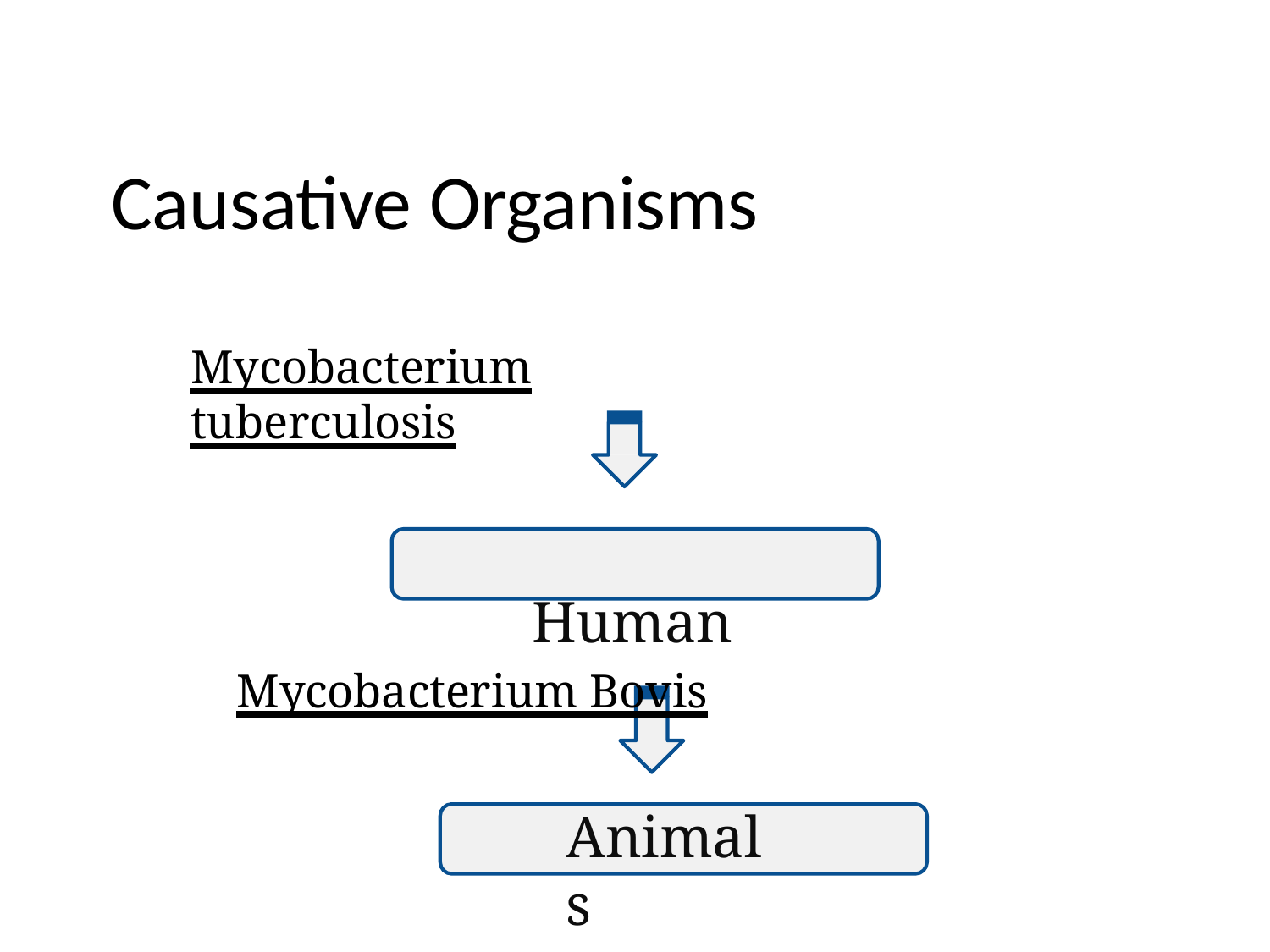

# Causative Organisms
Mycobacterium tuberculosis

Human
Mycobacterium Bovis

Animals